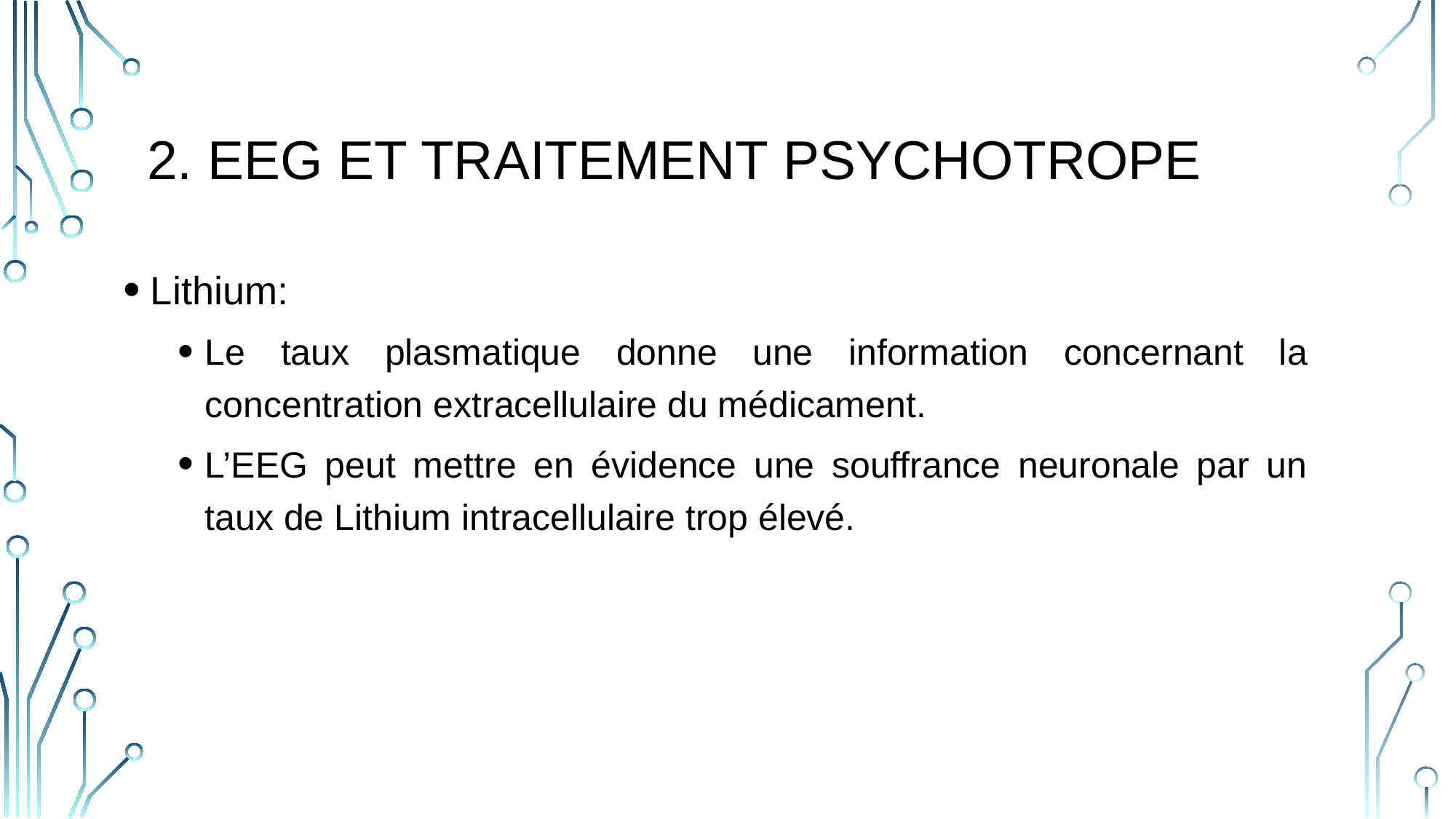

# 2. EEG et traitement psychotrope
Lithium:
Le taux plasmatique donne une information concernant la concentration extracellulaire du médicament.
L’EEG peut mettre en évidence une souffrance neuronale par un taux de Lithium intracellulaire trop élevé.